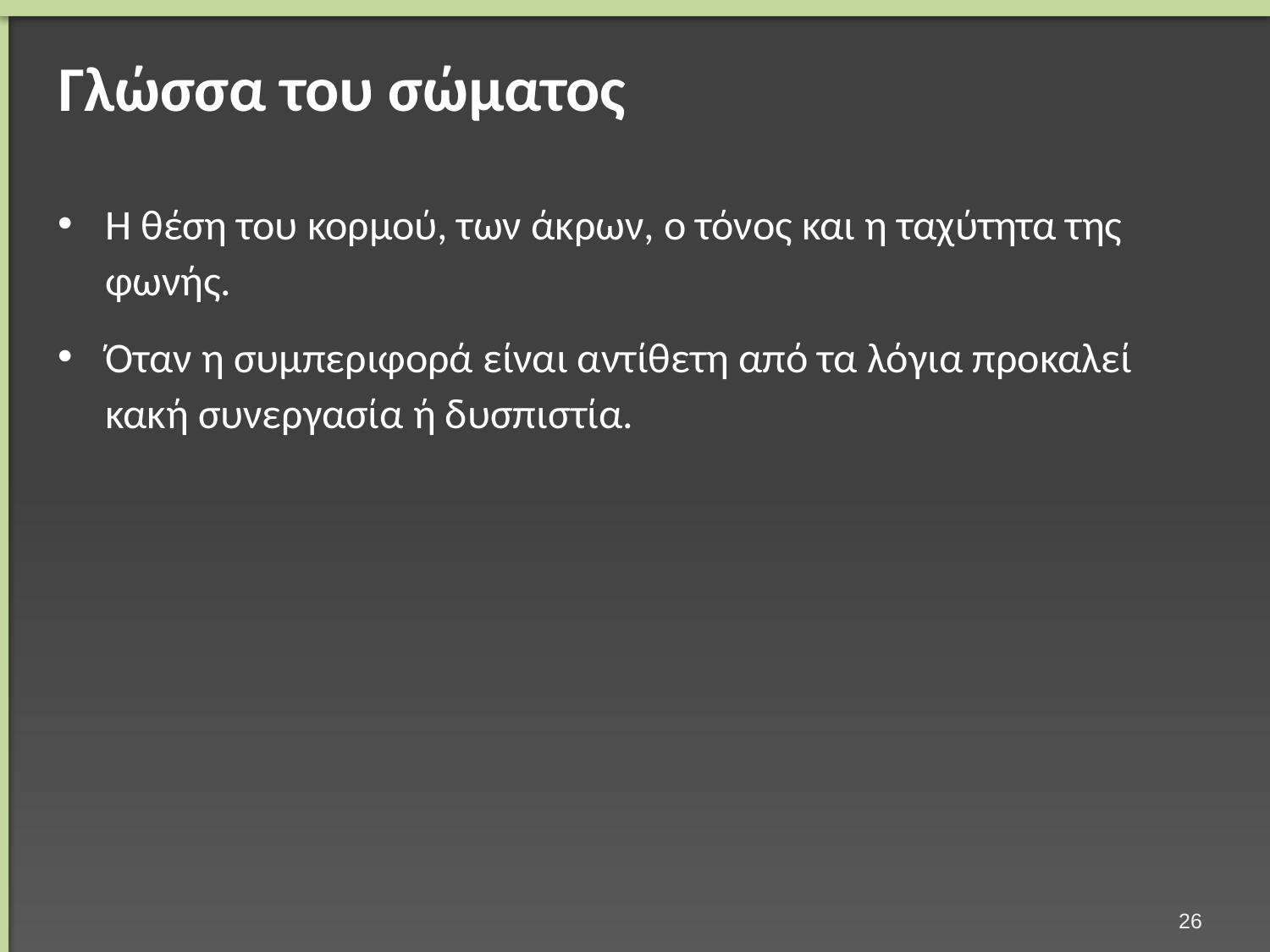

# Γλώσσα του σώματος
Η θέση του κορμού, των άκρων, ο τόνος και η ταχύτητα της φωνής.
Όταν η συμπεριφορά είναι αντίθετη από τα λόγια προκαλεί κακή συνεργασία ή δυσπιστία.

26